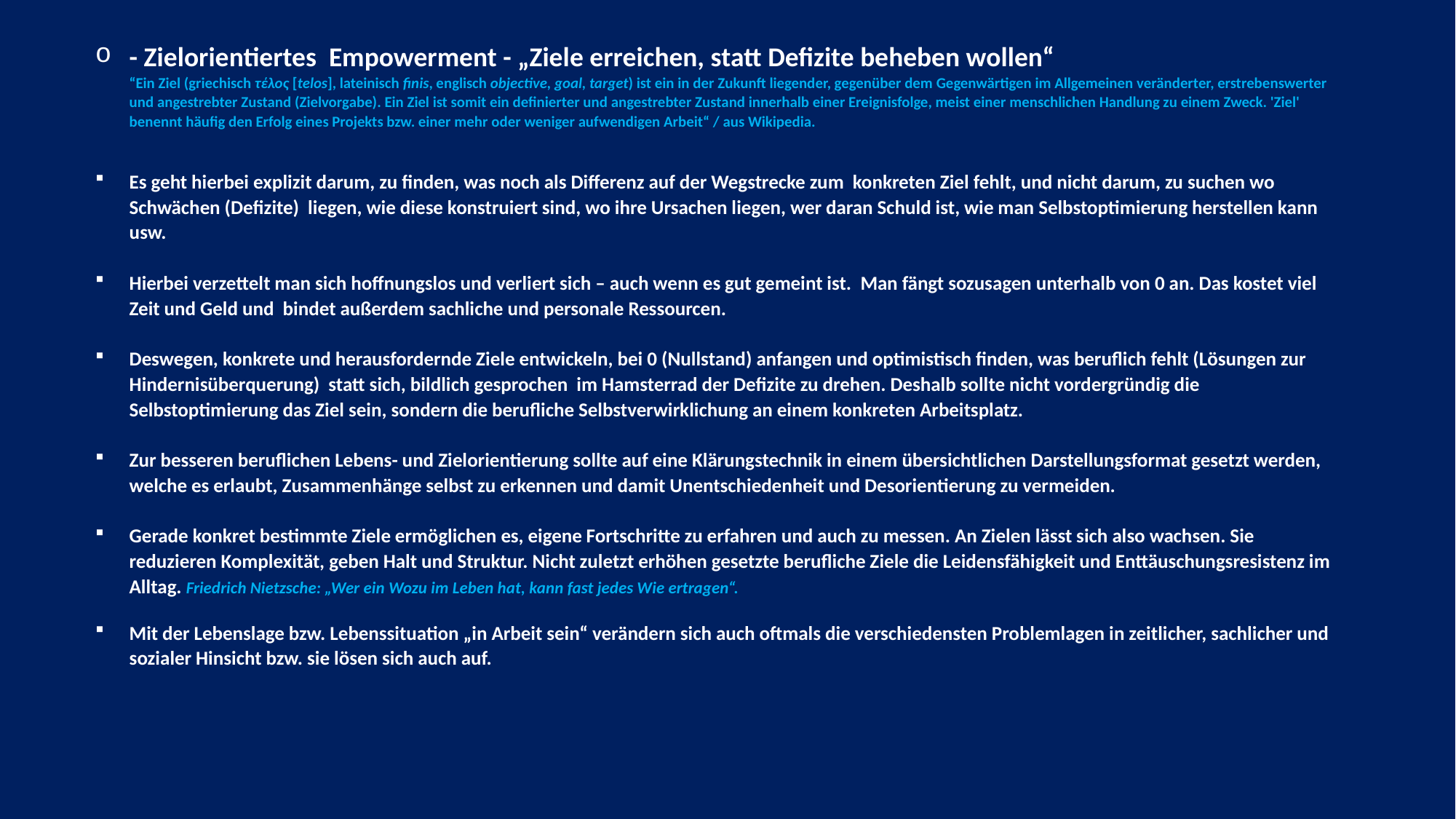

- Zielorientiertes  Empowerment - „Ziele erreichen, statt Defizite beheben wollen“
“Ein Ziel (griechisch τέλος [telos], lateinisch finis, englisch objective, goal, target) ist ein in der Zukunft liegender, gegenüber dem Gegenwärtigen im Allgemeinen veränderter, erstrebenswerter und angestrebter Zustand (Zielvorgabe). Ein Ziel ist somit ein definierter und angestrebter Zustand innerhalb einer Ereignisfolge, meist einer menschlichen Handlung zu einem Zweck. 'Ziel' benennt häufig den Erfolg eines Projekts bzw. einer mehr oder weniger aufwendigen Arbeit“ / aus Wikipedia.
Es geht hierbei explizit darum, zu finden, was noch als Differenz auf der Wegstrecke zum  konkreten Ziel fehlt, und nicht darum, zu suchen wo Schwächen (Defizite)  liegen, wie diese konstruiert sind, wo ihre Ursachen liegen, wer daran Schuld ist, wie man Selbstoptimierung herstellen kann usw.
Hierbei verzettelt man sich hoffnungslos und verliert sich – auch wenn es gut gemeint ist.  Man fängt sozusagen unterhalb von 0 an. Das kostet viel Zeit und Geld und  bindet außerdem sachliche und personale Ressourcen.

Deswegen, konkrete und herausfordernde Ziele entwickeln, bei 0 (Nullstand) anfangen und optimistisch finden, was beruflich fehlt (Lösungen zur Hindernisüberquerung)  statt sich, bildlich gesprochen  im Hamsterrad der Defizite zu drehen. Deshalb sollte nicht vordergründig die Selbstoptimierung das Ziel sein, sondern die berufliche Selbstverwirklichung an einem konkreten Arbeitsplatz.

Zur besseren beruflichen Lebens- und Zielorientierung sollte auf eine Klärungstechnik in einem übersichtlichen Darstellungsformat gesetzt werden, welche es erlaubt, Zusammenhänge selbst zu erkennen und damit Unentschiedenheit und Desorientierung zu vermeiden.

Gerade konkret bestimmte Ziele ermöglichen es, eigene Fortschritte zu erfahren und auch zu messen. An Zielen lässt sich also wachsen. Sie reduzieren Komplexität, geben Halt und Struktur. Nicht zuletzt erhöhen gesetzte berufliche Ziele die Leidensfähigkeit und Enttäuschungsresistenz im Alltag. Friedrich Nietzsche: „Wer ein Wozu im Leben hat, kann fast jedes Wie ertragen“.
Mit der Lebenslage bzw. Lebenssituation „in Arbeit sein“ verändern sich auch oftmals die verschiedensten Problemlagen in zeitlicher, sachlicher und sozialer Hinsicht bzw. sie lösen sich auch auf.